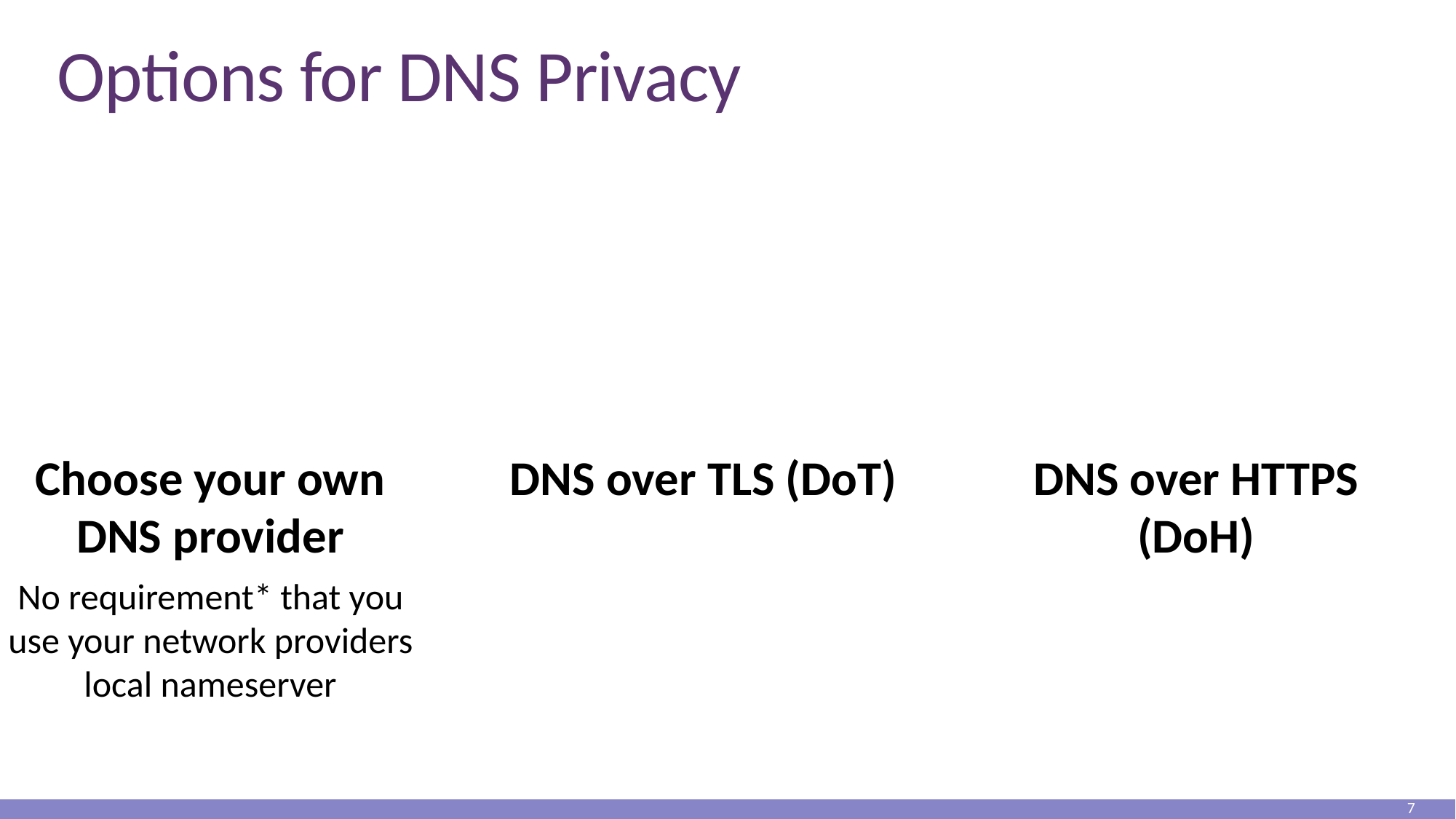

# Options for DNS Privacy
Choose your own DNS provider
No requirement* that you use your network providers local nameserver
DNS over TLS (DoT)
DNS over HTTPS (DoH)
7